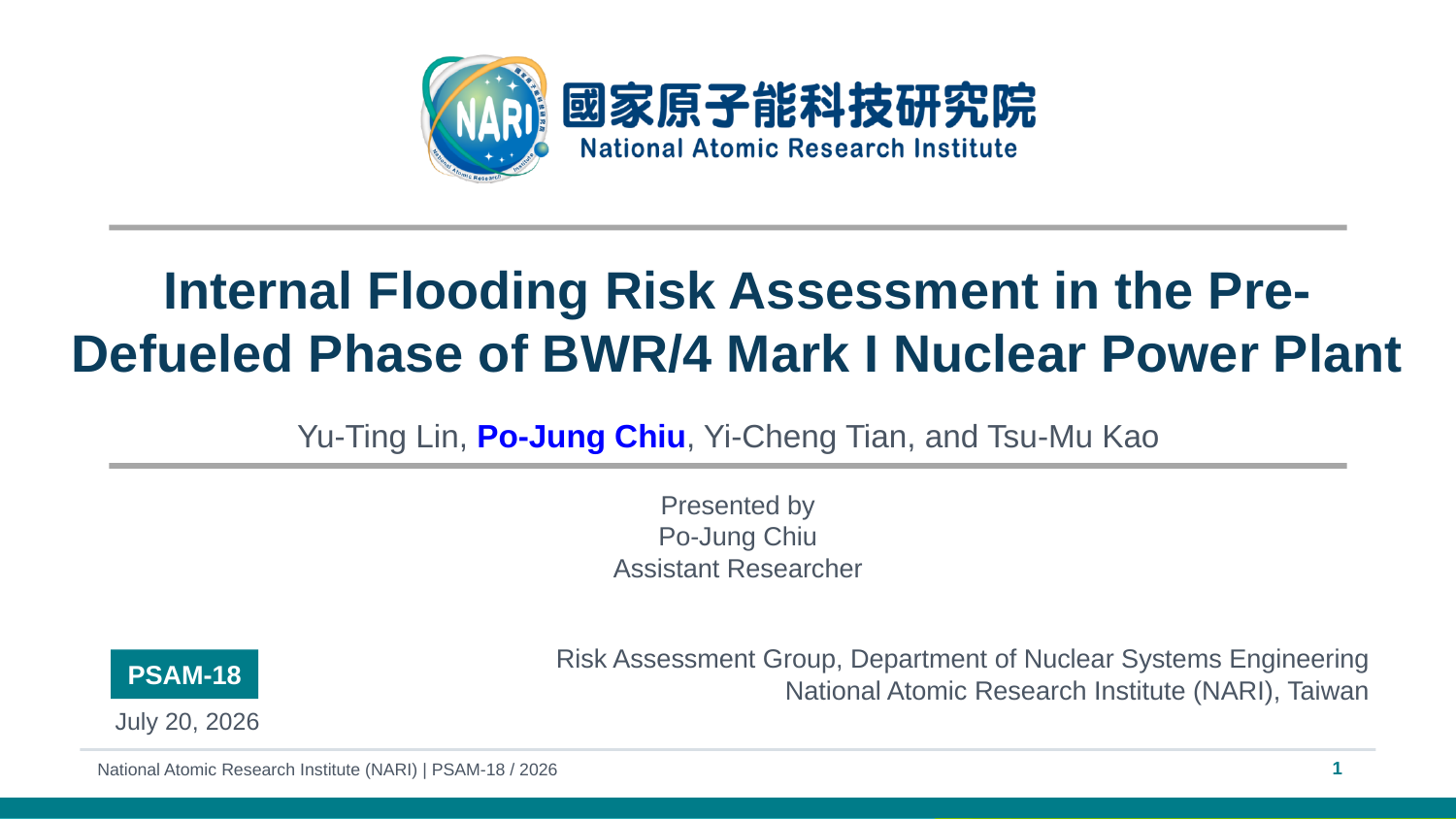

Internal Flooding Risk Assessment in the Pre-Defueled Phase of BWR/4 Mark I Nuclear Power Plant
Yu-Ting Lin, Po-Jung Chiu, Yi-Cheng Tian, and Tsu-Mu Kao
Presented by
Po-Jung Chiu
Assistant Researcher
Risk Assessment Group, Department of Nuclear Systems Engineering
National Atomic Research Institute (NARI), Taiwan
PSAM-18
July 20, 2026

1
National Atomic Research Institute (NARI) | PSAM-18 / 2026